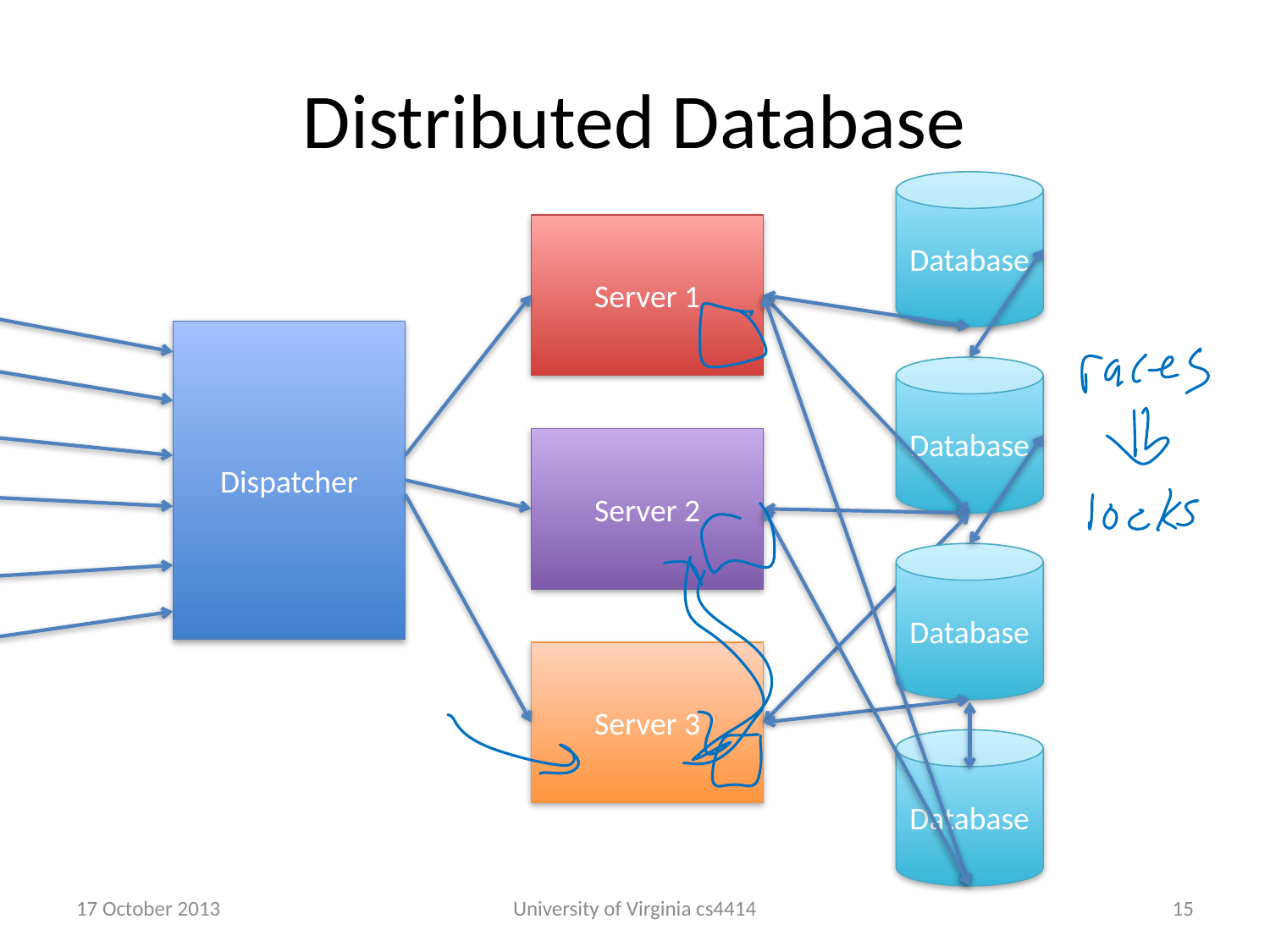

# Distributed Database
Database
Server 1

Dispatcher

Database

Server 2

Database
Server 3

Database
17 October 2013
University of Virginia cs4414
15